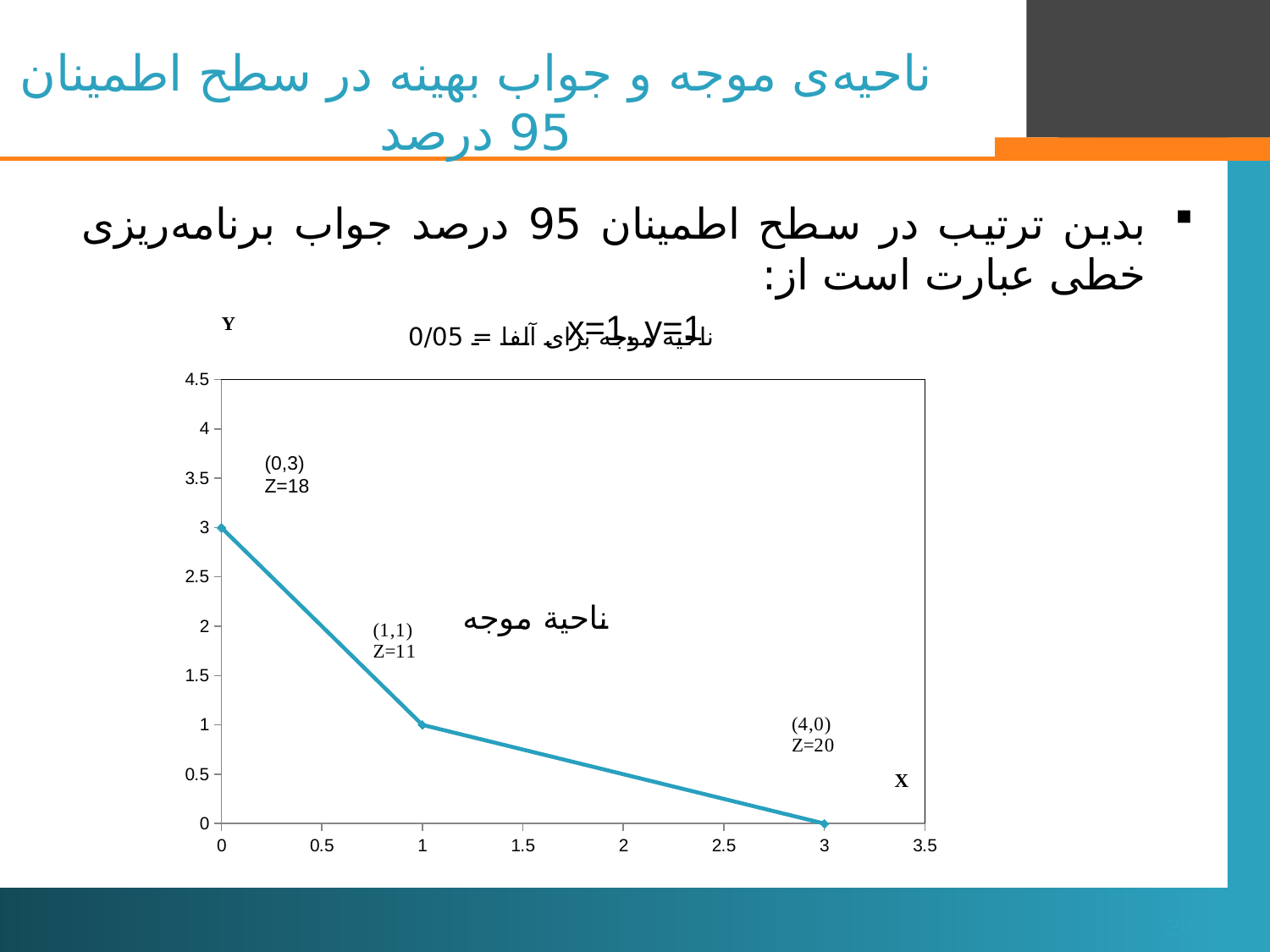

# ناحیه‌ی موجه و جواب بهینه در سطح اطمینان 95 درصد
بدین ترتیب در سطح اطمینان 95 درصد جواب برنامه‌ریزی خطی عبارت است از:
x=1, y=1

### Chart: ناحیه موجه برای آلفا = 0/05

| Category | Y-Values |
|---|---|

### Chart

| Category |
|---|
(0,3) Z=18
20